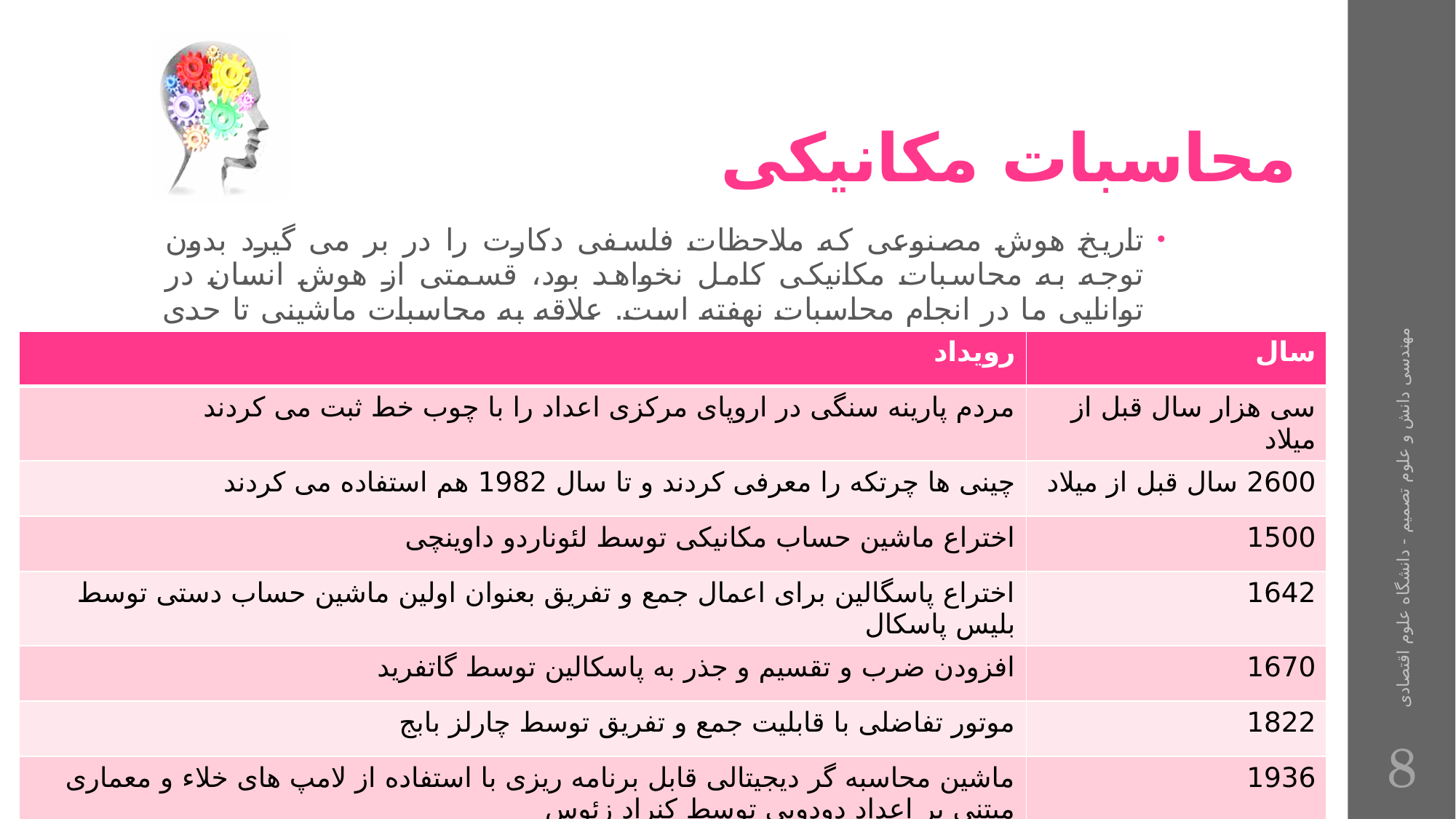

# محاسبات مکانیکی
تاریخ هوش مصنوعی که ملاحظات فلسفی دکارت را در بر می گیرد بدون توجه به محاسبات مکانیکی کامل نخواهد بود، قسمتی از هوش انسان در توانایی ما در انجام محاسبات نهفته است. علاقه به محاسبات ماشینی تا حدی با توسعه عروسک های مکانیکی موازی بود.
| رویداد | سال |
| --- | --- |
| مردم پارینه سنگی در اروپای مرکزی اعداد را با چوب خط ثبت می کردند | سی هزار سال قبل از میلاد |
| چینی ها چرتکه را معرفی کردند و تا سال 1982 هم استفاده می کردند | 2600 سال قبل از میلاد |
| اختراع ماشین حساب مکانیکی توسط لئوناردو داوینچی | 1500 |
| اختراع پاسگالین برای اعمال جمع و تفریق بعنوان اولین ماشین حساب دستی توسط بلیس پاسکال | 1642 |
| افزودن ضرب و تقسیم و جذر به پاسکالین توسط گاتفرید | 1670 |
| موتور تفاضلی با قابلیت جمع و تفریق توسط چارلز بابج | 1822 |
| ماشین محاسبه گر دیجیتالی قابل برنامه ریزی با استفاده از لامپ های خلاء و معماری مبتنی بر اعداد دودویی توسط کنراد زئوس | 1936 |
مهندسی دانش و علوم تصمیم - دانشگاه علوم اقتصادی
8